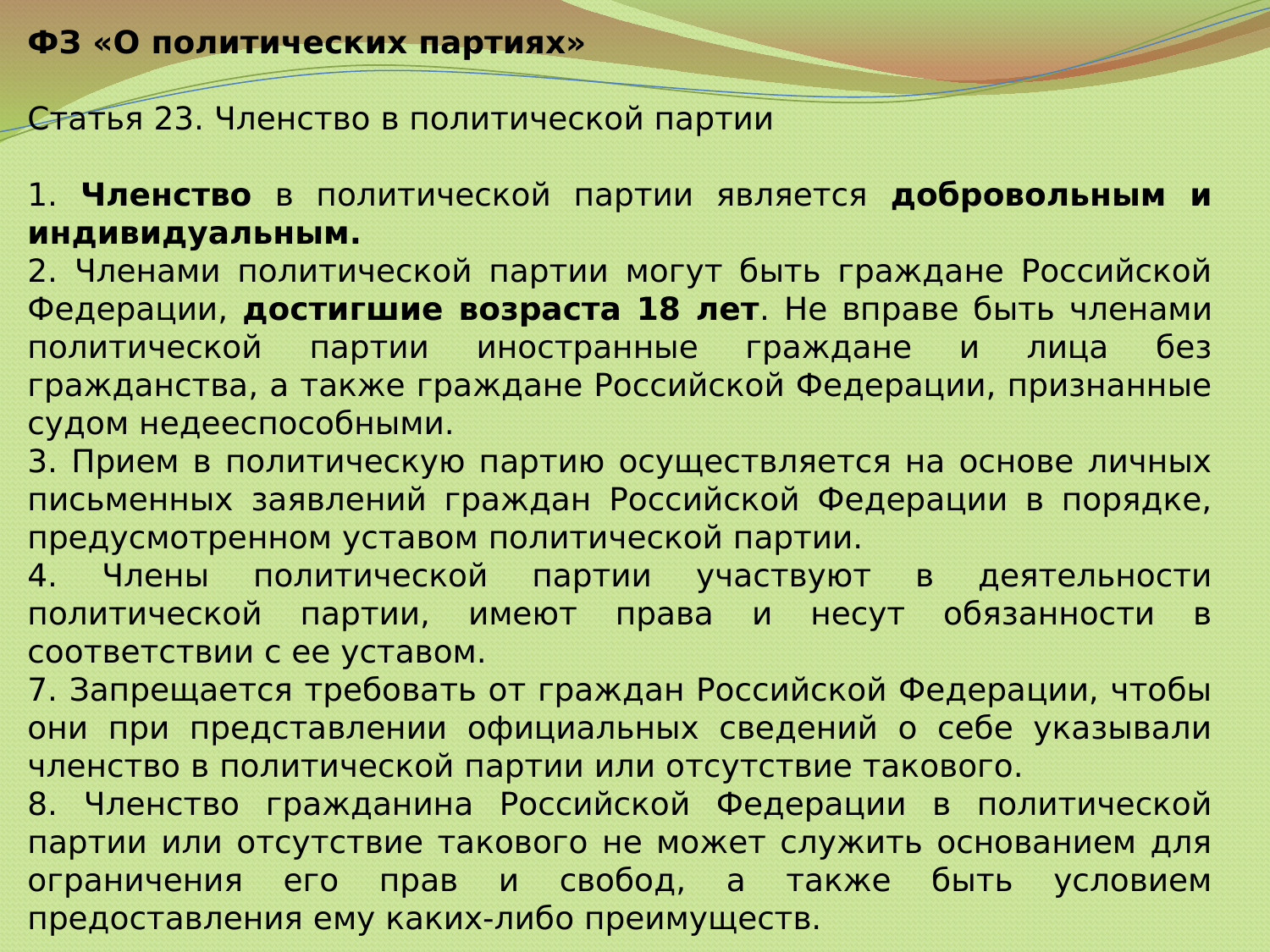

ФЗ «О политических партиях»

Статья 23. Членство в политической партии

1. Членство в политической партии является добровольным и индивидуальным.
2. Членами политической партии могут быть граждане Российской Федерации, достигшие возраста 18 лет. Не вправе быть членами политической партии иностранные граждане и лица без гражданства, а также граждане Российской Федерации, признанные судом недееспособными.
3. Прием в политическую партию осуществляется на основе личных письменных заявлений граждан Российской Федерации в порядке, предусмотренном уставом политической партии.
4. Члены политической партии участвуют в деятельности политической партии, имеют права и несут обязанности в соответствии с ее уставом.
7. Запрещается требовать от граждан Российской Федерации, чтобы они при представлении официальных сведений о себе указывали членство в политической партии или отсутствие такового.
8. Членство гражданина Российской Федерации в политической партии или отсутствие такового не может служить основанием для ограничения его прав и свобод, а также быть условием предоставления ему каких-либо преимуществ.